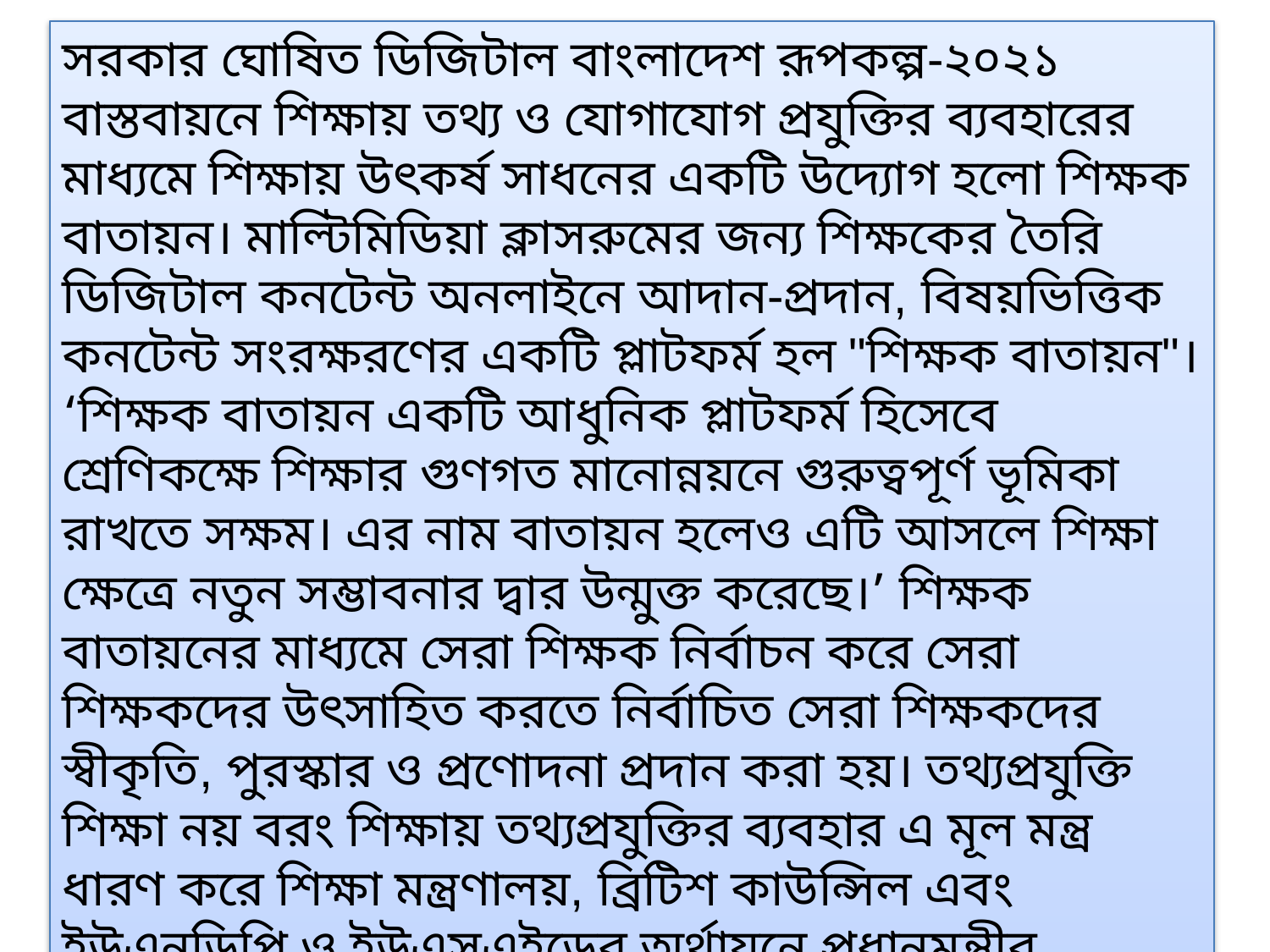

সরকার ঘোষিত ডিজিটাল বাংলাদেশ রূপকল্প-২০২১ বাস্তবায়নে শিক্ষায় তথ্য ও যোগাযোগ প্রযুক্তির ব্যবহারের মাধ্যমে শিক্ষায় উৎকর্ষ সাধনের একটি উদ্যোগ হলো শিক্ষক বাতায়ন। মাল্টিমিডিয়া ক্লাসরুমের জন্য শিক্ষকের তৈরি ডিজিটাল কনটেন্ট অনলাইনে আদান-প্রদান, বিষয়ভিত্তিক কনটেন্ট সংরক্ষরণের একটি প্লাটফর্ম হল "শিক্ষক বাতায়ন"। ‘শিক্ষক বাতায়ন একটি আধুনিক প্লাটফর্ম হিসেবে শ্রেণিকক্ষে শিক্ষার গুণগত মানোন্নয়নে গুরুত্বপূর্ণ ভূমিকা রাখতে সক্ষম। এর নাম বাতায়ন হলেও এটি আসলে শিক্ষা ক্ষেত্রে নতুন সম্ভাবনার দ্বার উন্মুক্ত করেছে।’ শিক্ষক বাতায়নের মাধ্যমে সেরা শিক্ষক নির্বাচন করে সেরা শিক্ষকদের উৎসাহিত করতে নির্বাচিত সেরা শিক্ষকদের স্বীকৃতি, পুরস্কার ও প্রণোদনা প্রদান করা হয়। তথ্যপ্রযুক্তি শিক্ষা নয় বরং শিক্ষায় তথ্যপ্রযুক্তির ব্যবহার এ মূল মন্ত্র ধারণ করে শিক্ষা মন্ত্রণালয়, ব্রিটিশ কাউন্সিল এবং ইউএনডিপি ও ইউএসএইডের অর্থায়নে প্রধানমন্ত্রীর কার্যালয়ে অ্যাকসেস টু ইনফরমেশন (এটুআই) প্রকল্পের যৌথ উদ্যোগে ওয়েবসাইটটি চালু হয়।